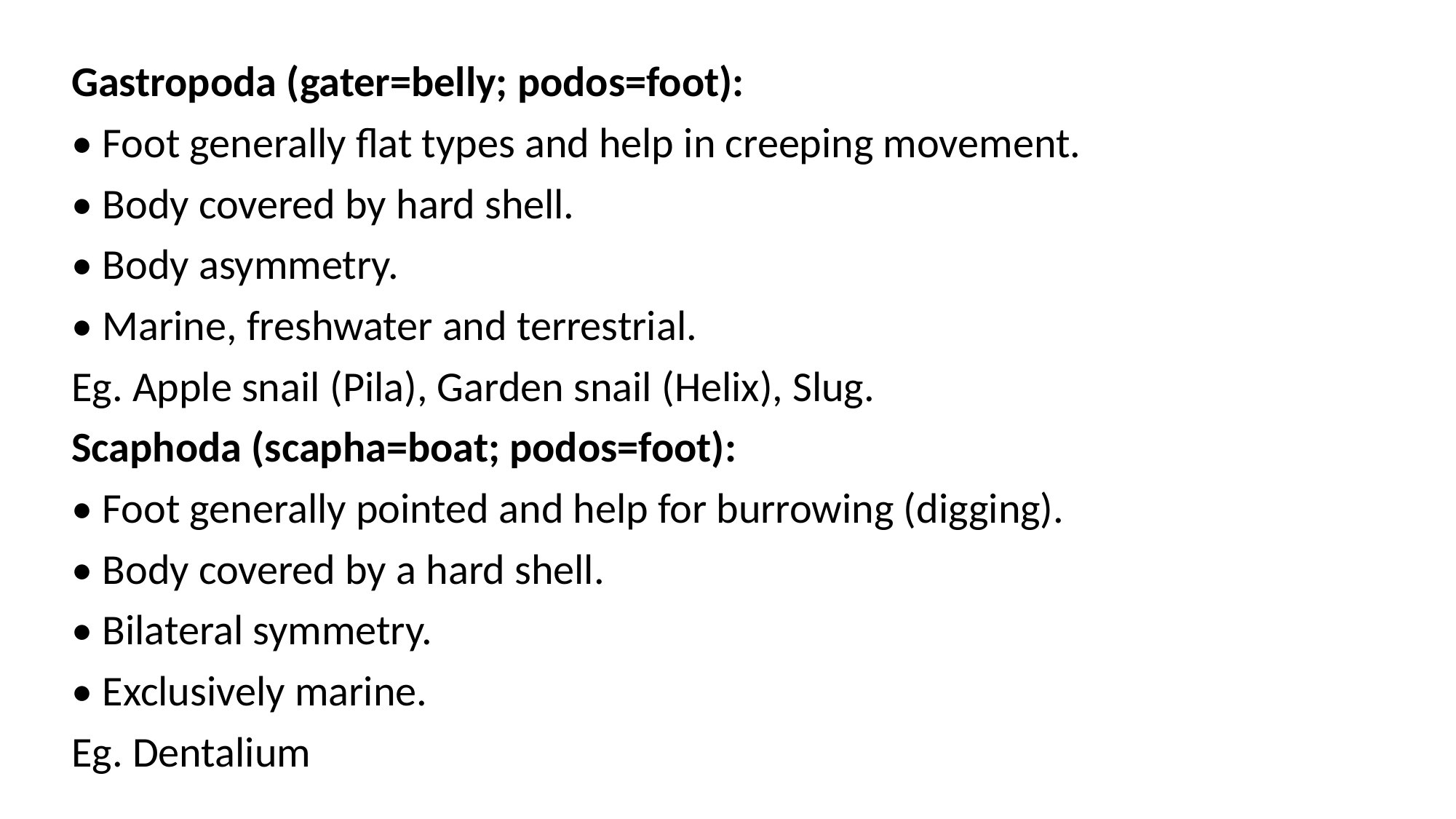

Gastropoda (gater=belly; podos=foot):
• Foot generally flat types and help in creeping movement.
• Body covered by hard shell.
• Body asymmetry.
• Marine, freshwater and terrestrial.
Eg. Apple snail (Pila), Garden snail (Helix), Slug.
Scaphoda (scapha=boat; podos=foot):
• Foot generally pointed and help for burrowing (digging).
• Body covered by a hard shell.
• Bilateral symmetry.
• Exclusively marine.
Eg. Dentalium